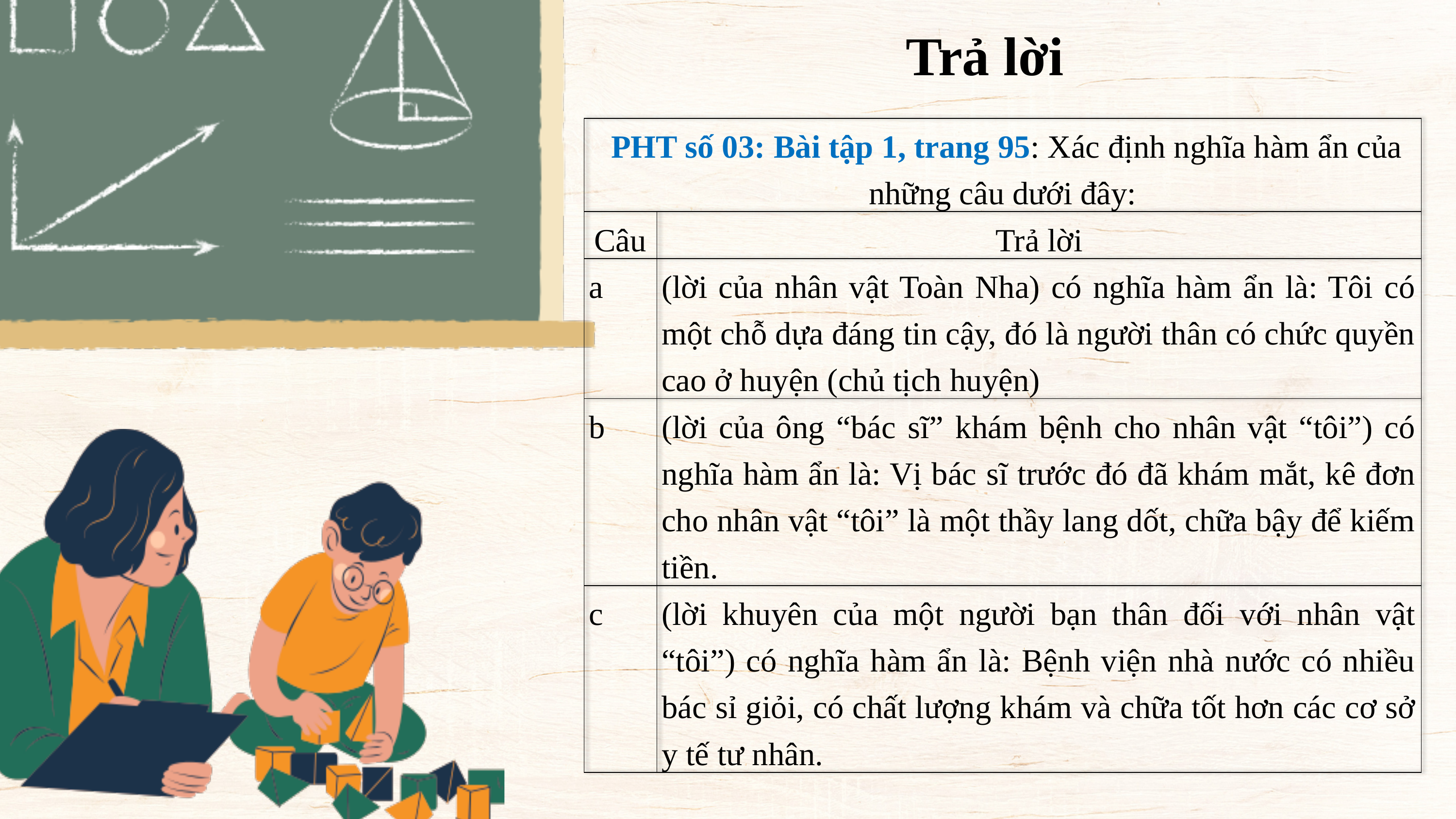

Trả lời
| PHT số 03: Bài tập 1, trang 95: Xác định nghĩa hàm ẩn của những câu dưới đây: |  |
| --- | --- |
| Câu | Trả lời |
| a | (lời của nhân vật Toàn Nha) có nghĩa hàm ẩn là: Tôi có một chỗ dựa đáng tin cậy, đó là người thân có chức quyền cao ở huyện (chủ tịch huyện) |
| b | (lời của ông “bác sĩ” khám bệnh cho nhân vật “tôi”) có nghĩa hàm ẩn là: Vị bác sĩ trước đó đã khám mắt, kê đơn cho nhân vật “tôi” là một thầy lang dốt, chữa bậy để kiếm tiền. |
| c | (lời khuyên của một người bạn thân đối với nhân vật “tôi”) có nghĩa hàm ẩn là: Bệnh viện nhà nước có nhiều bác sỉ giỏi, có chất lượng khám và chữa tốt hơn các cơ sở y tế tư nhân. |